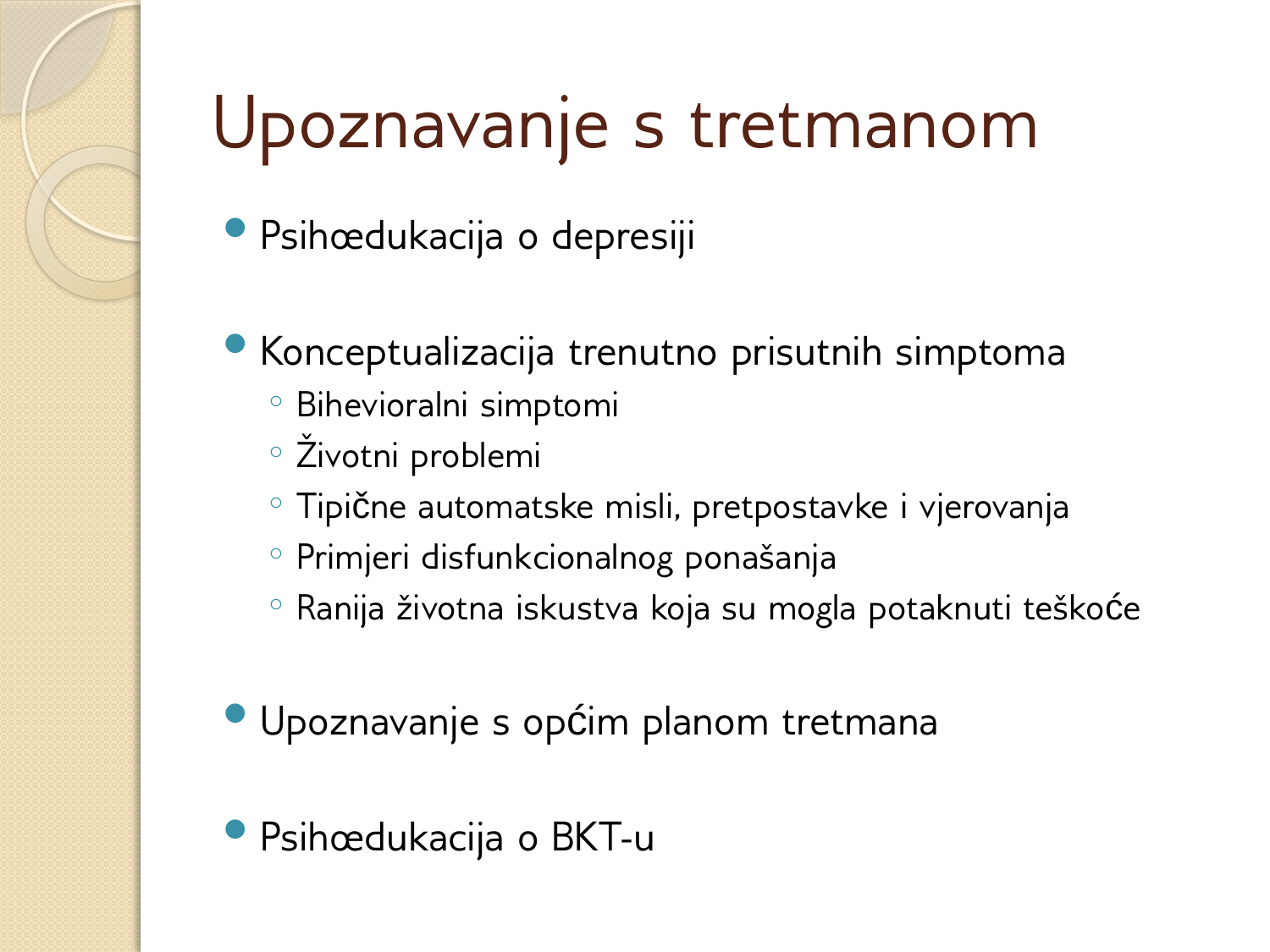

# Upoznavanje s tretmanom
Psihoedukacija o depresiji

Konceptualizacija trenutno prisutnih simptoma
Bihevioralni simptomi
Životni problemi
Tipične automatske misli, pretpostavke i vjerovanja
Primjeri disfunkcionalnog ponašanja
Ranija životna iskustva koja su mogla potaknuti teškoće

Upoznavanje s općim planom tretmana

Psihoedukacija o BKT-u